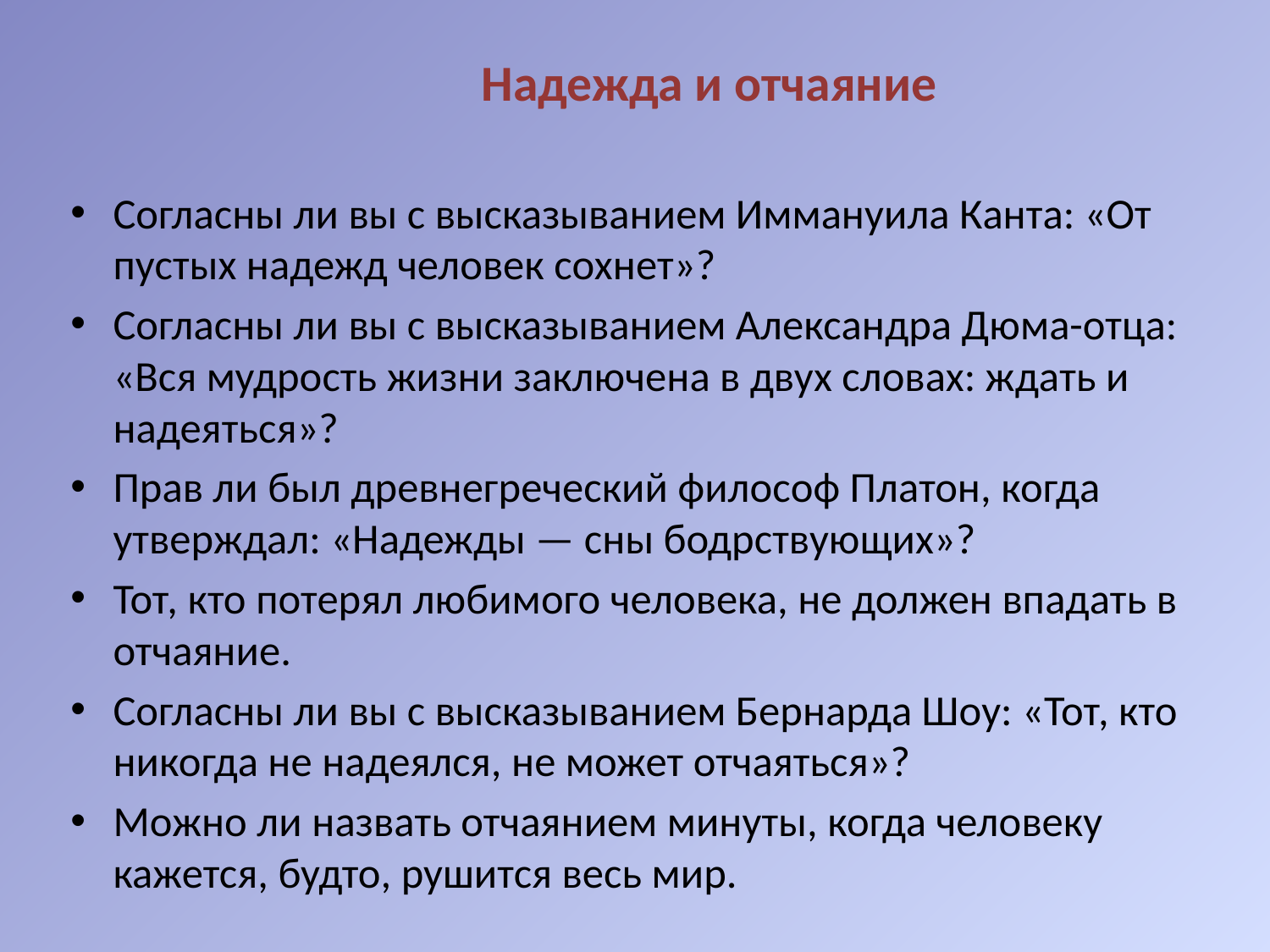

# Надежда и отчаяние
Согласны ли вы с высказыванием Иммануила Канта: «От пустых надежд человек сохнет»?
Согласны ли вы с высказыванием Александра Дюма-отца: «Вся мудрость жизни заключена в двух словах: ждать и надеяться»?
Прав ли был древнегреческий философ Платон, когда утверждал: «Надежды — сны бодрствующих»?
Тот, кто потерял любимого человека, не должен впадать в отчаяние.
Согласны ли вы с высказыванием Бернарда Шоу: «Тот, кто никогда не надеялся, не может отчаяться»?
Можно ли назвать отчаянием минуты, когда человеку кажется, будто, рушится весь мир.